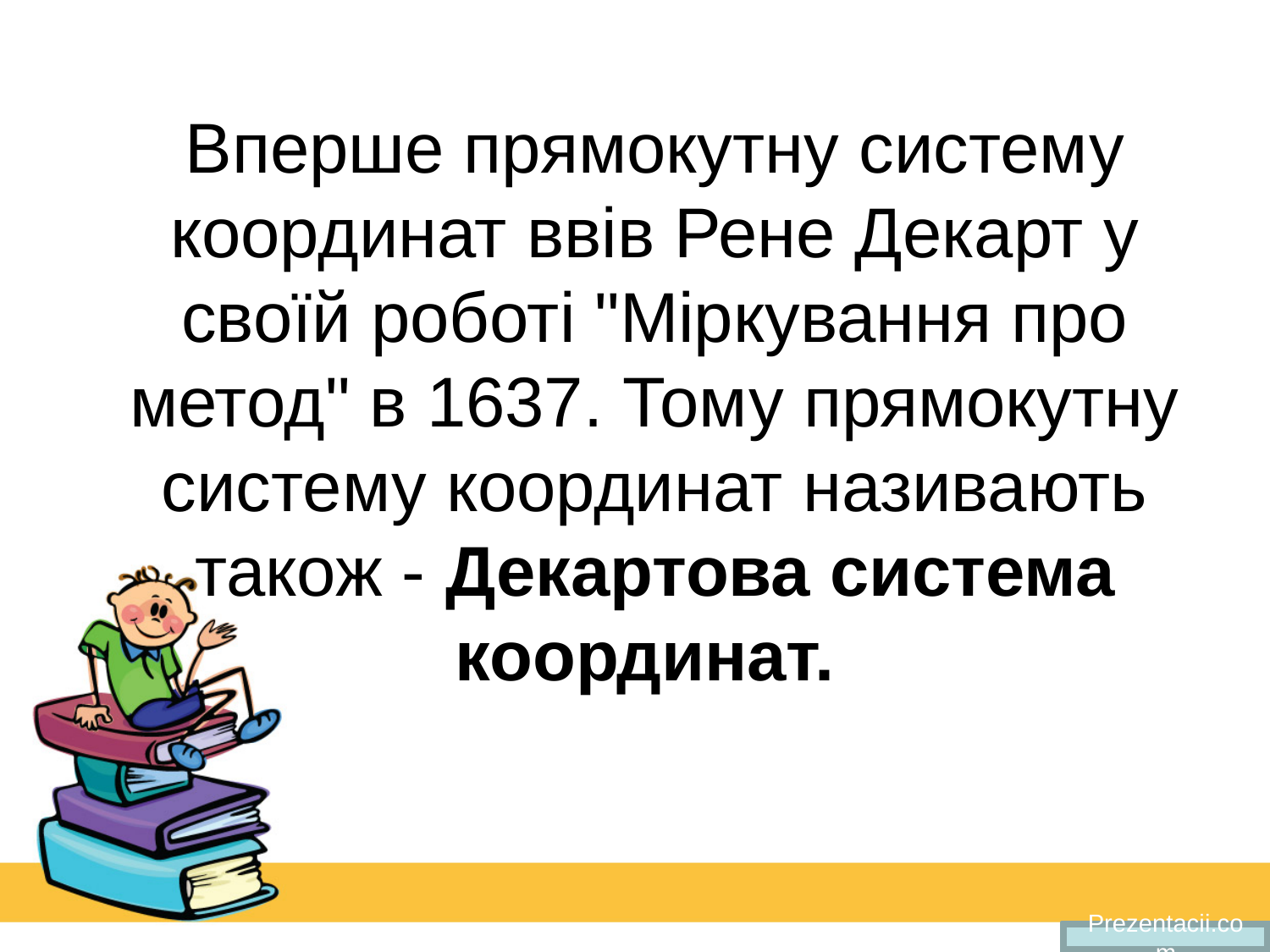

#
Вперше прямокутну систему координат ввів Рене Декарт у своїй роботі "Міркування про метод" в 1637. Тому прямокутну систему координат називають також - Декартова система координат.

Prezentacii.com